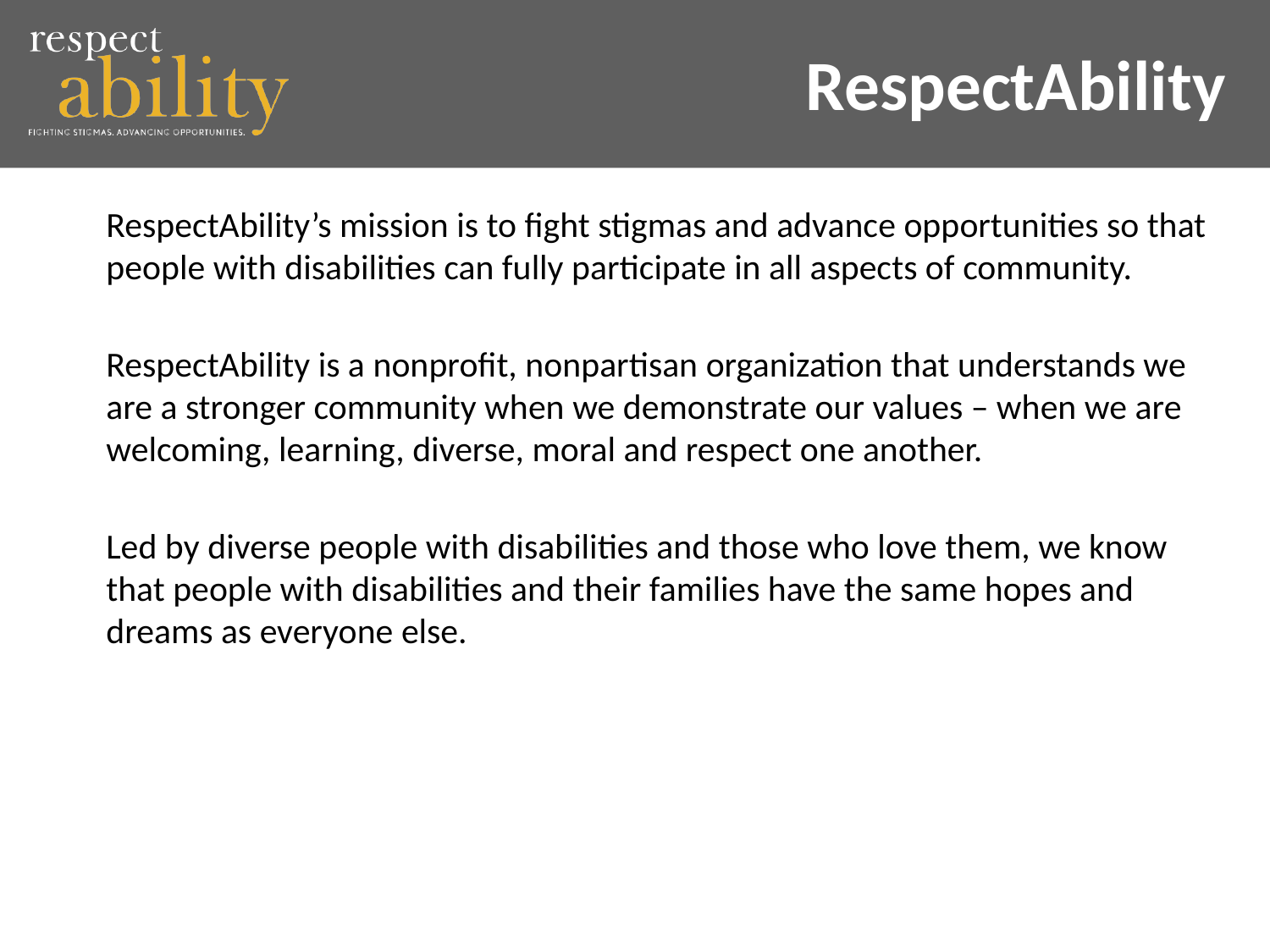

# RespectAbility
RespectAbility’s mission is to fight stigmas and advance opportunities so that people with disabilities can fully participate in all aspects of community.

RespectAbility is a nonprofit, nonpartisan organization that understands we are a stronger community when we demonstrate our values – when we are welcoming, learning, diverse, moral and respect one another.

Led by diverse people with disabilities and those who love them, we know that people with disabilities and their families have the same hopes and dreams as everyone else.